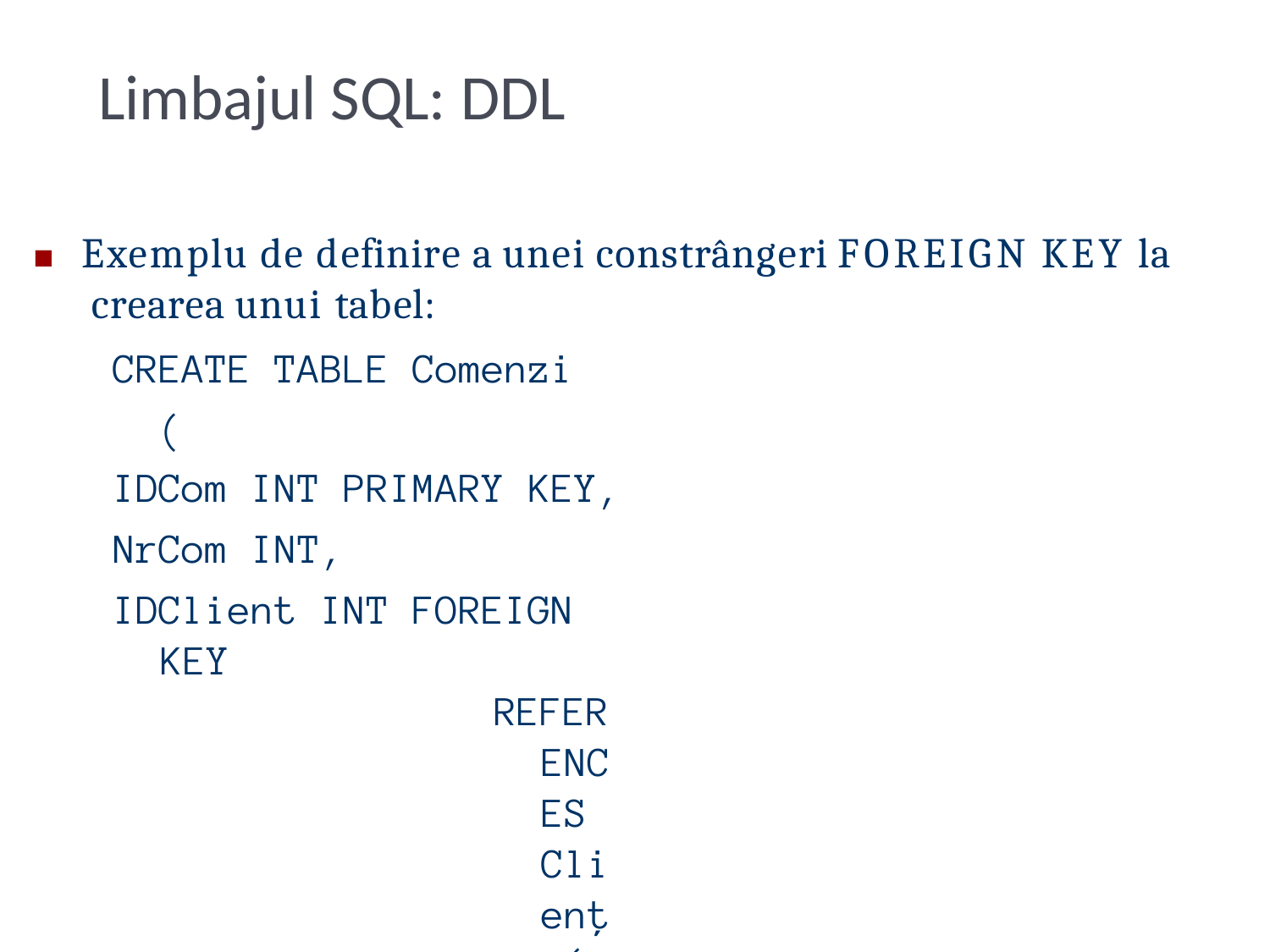

# Limbajul SQL: DDL
◼	Exemplu de definire a unei constrângeri FOREIGN KEY la  crearea unui tabel:
CREATE TABLE Comenzi  (
IDCom INT PRIMARY KEY,
NrCom INT,
IDClient INT FOREIGN KEY
REFERENCES Clienți(IDClient)
);